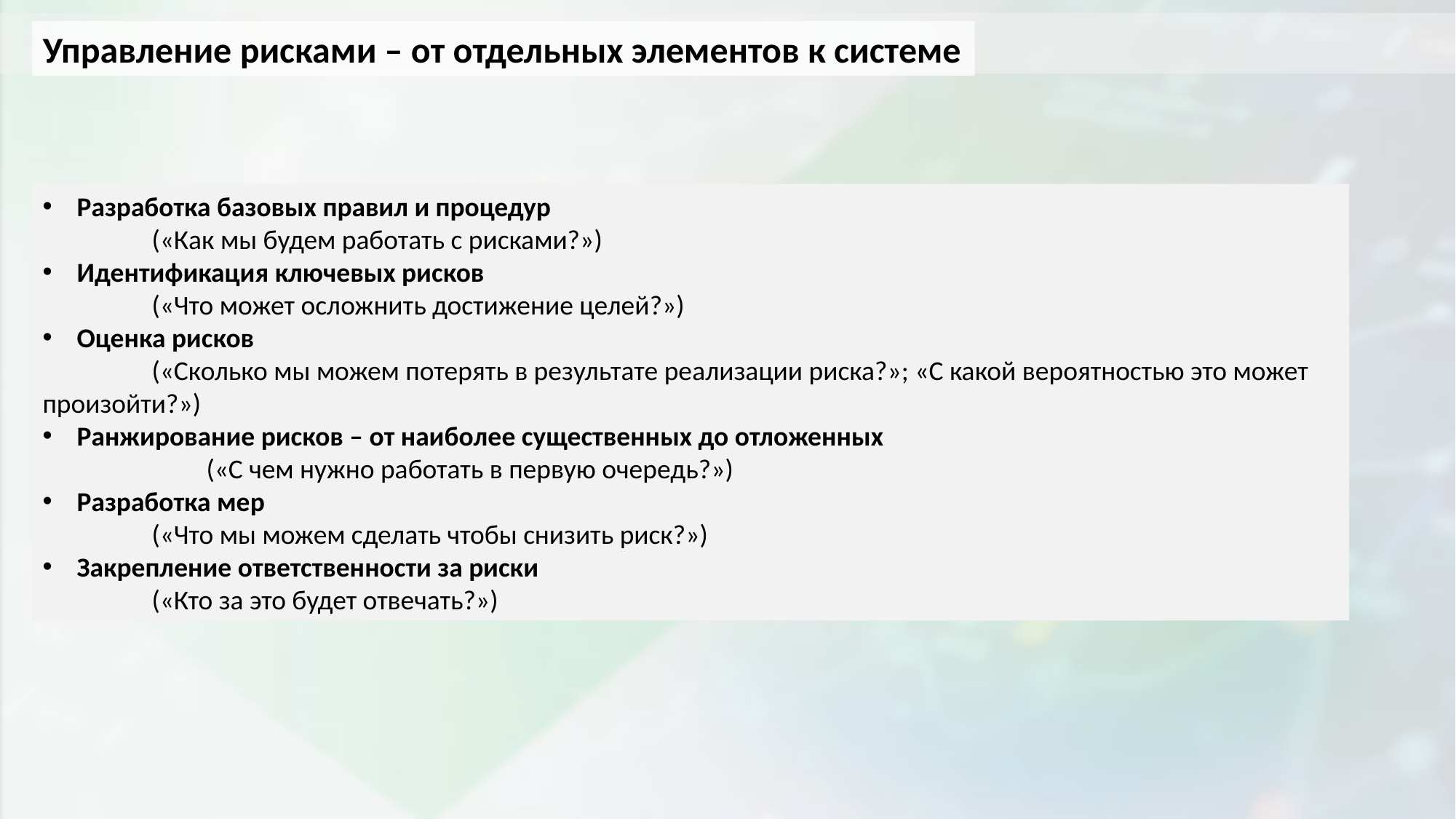

Управление рисками – от отдельных элементов к системе
Разработка базовых правил и процедур
	(«Как мы будем работать с рисками?»)
Идентификация ключевых рисков
	(«Что может осложнить достижение целей?»)
Оценка рисков
	(«Сколько мы можем потерять в результате реализации риска?»; «С какой вероятностью это может произойти?»)
Ранжирование рисков – от наиболее существенных до отложенных
	(«С чем нужно работать в первую очередь?»)
Разработка мер
	(«Что мы можем сделать чтобы снизить риск?»)
Закрепление ответственности за риски
	(«Кто за это будет отвечать?»)